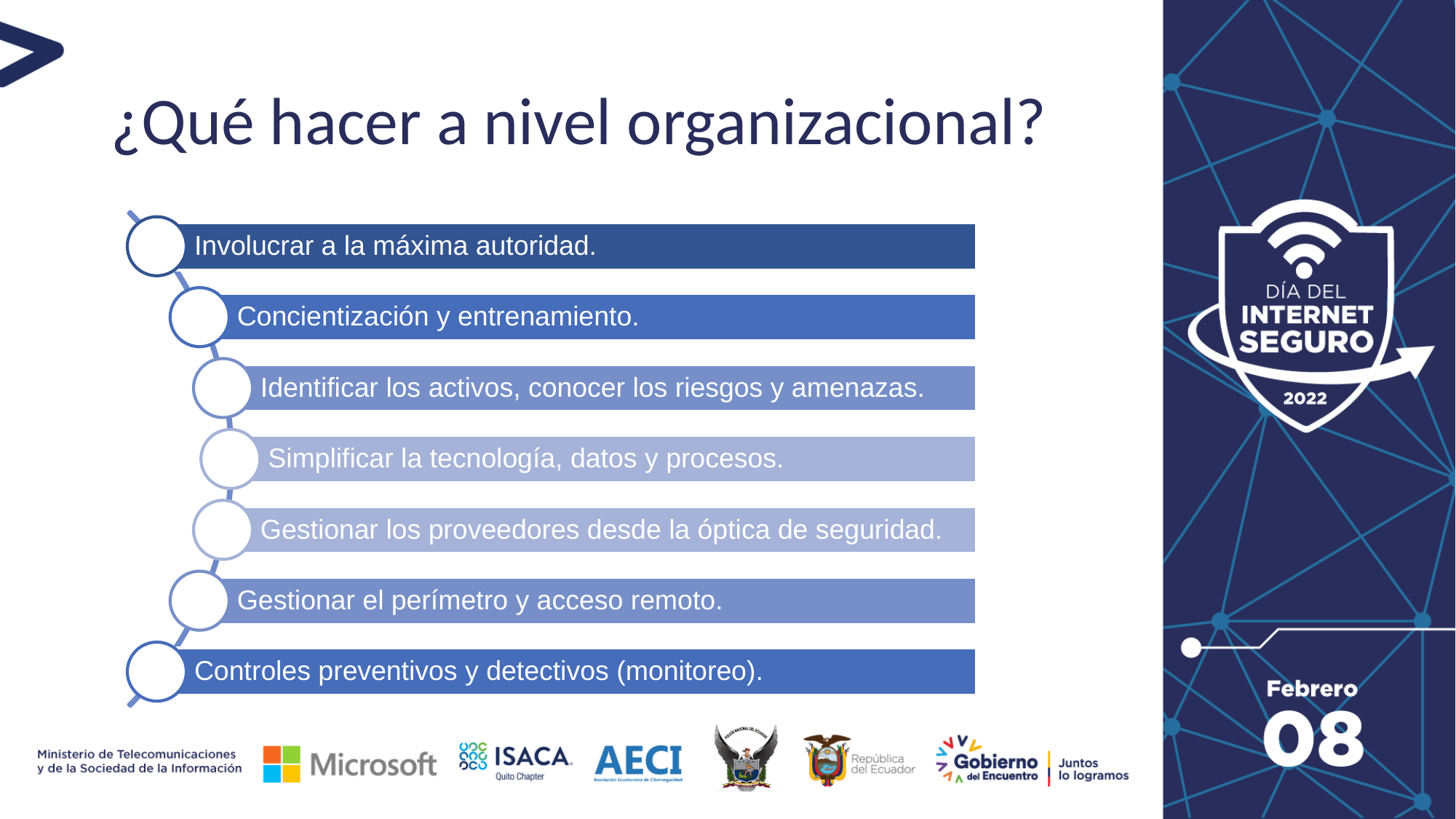

# ¿Qué hacer a nivel organizacional?
Involucrar a la máxima autoridad.
Concientización y entrenamiento.
Identificar los activos, conocer los riesgos y amenazas.
Simplificar la tecnología, datos y procesos.
Gestionar los proveedores desde la óptica de seguridad.
Gestionar el perímetro y acceso remoto.
Controles preventivos y detectivos (monitoreo).